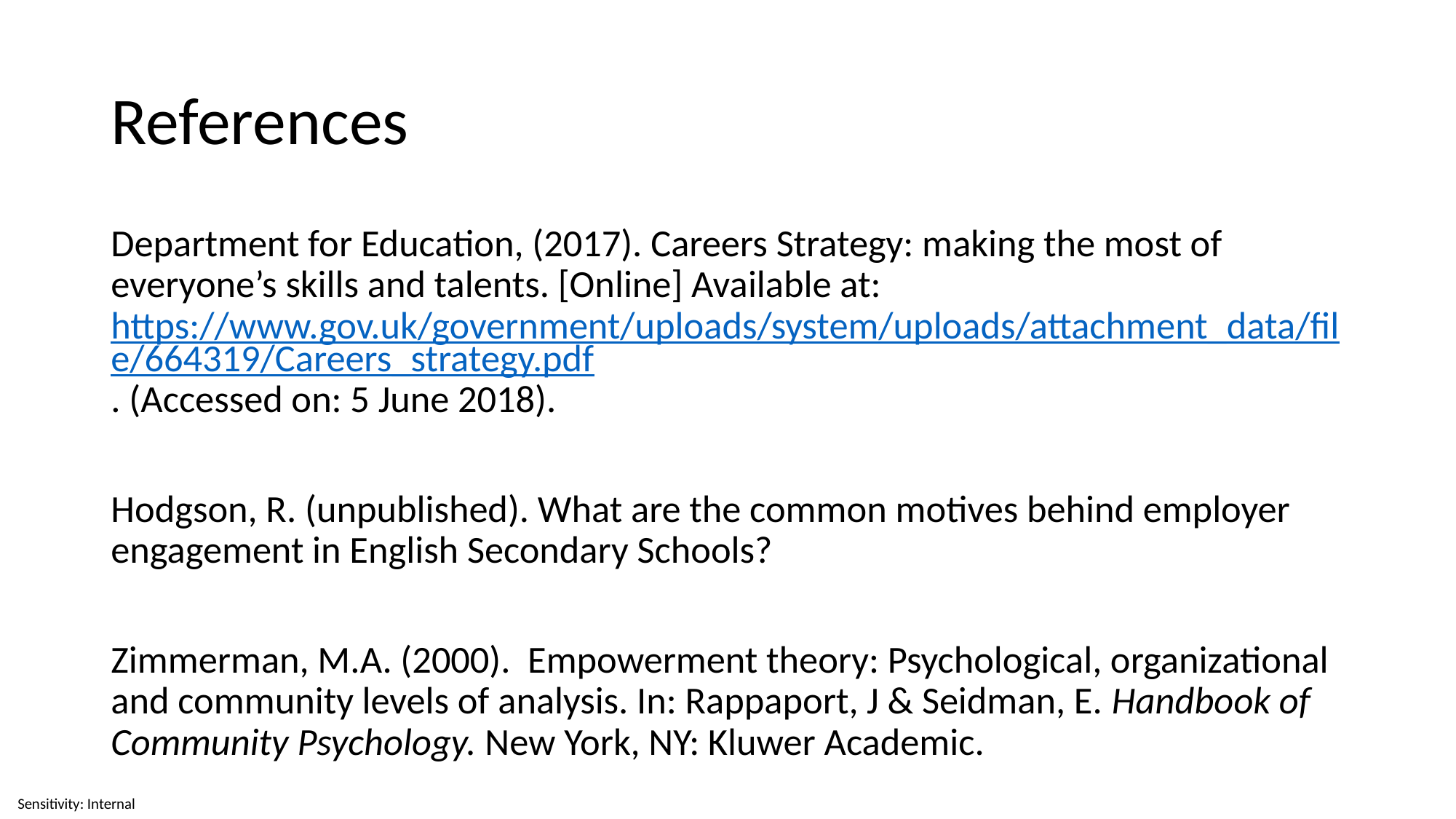

# References
Department for Education, (2017). Careers Strategy: making the most of everyone’s skills and talents. [Online] Available at: https://www.gov.uk/government/uploads/system/uploads/attachment_data/file/664319/Careers_strategy.pdf. (Accessed on: 5 June 2018).

Hodgson, R. (unpublished). What are the common motives behind employer engagement in English Secondary Schools?

Zimmerman, M.A. (2000).  Empowerment theory: Psychological, organizational and community levels of analysis. In: Rappaport, J & Seidman, E. Handbook of Community Psychology. New York, NY: Kluwer Academic.